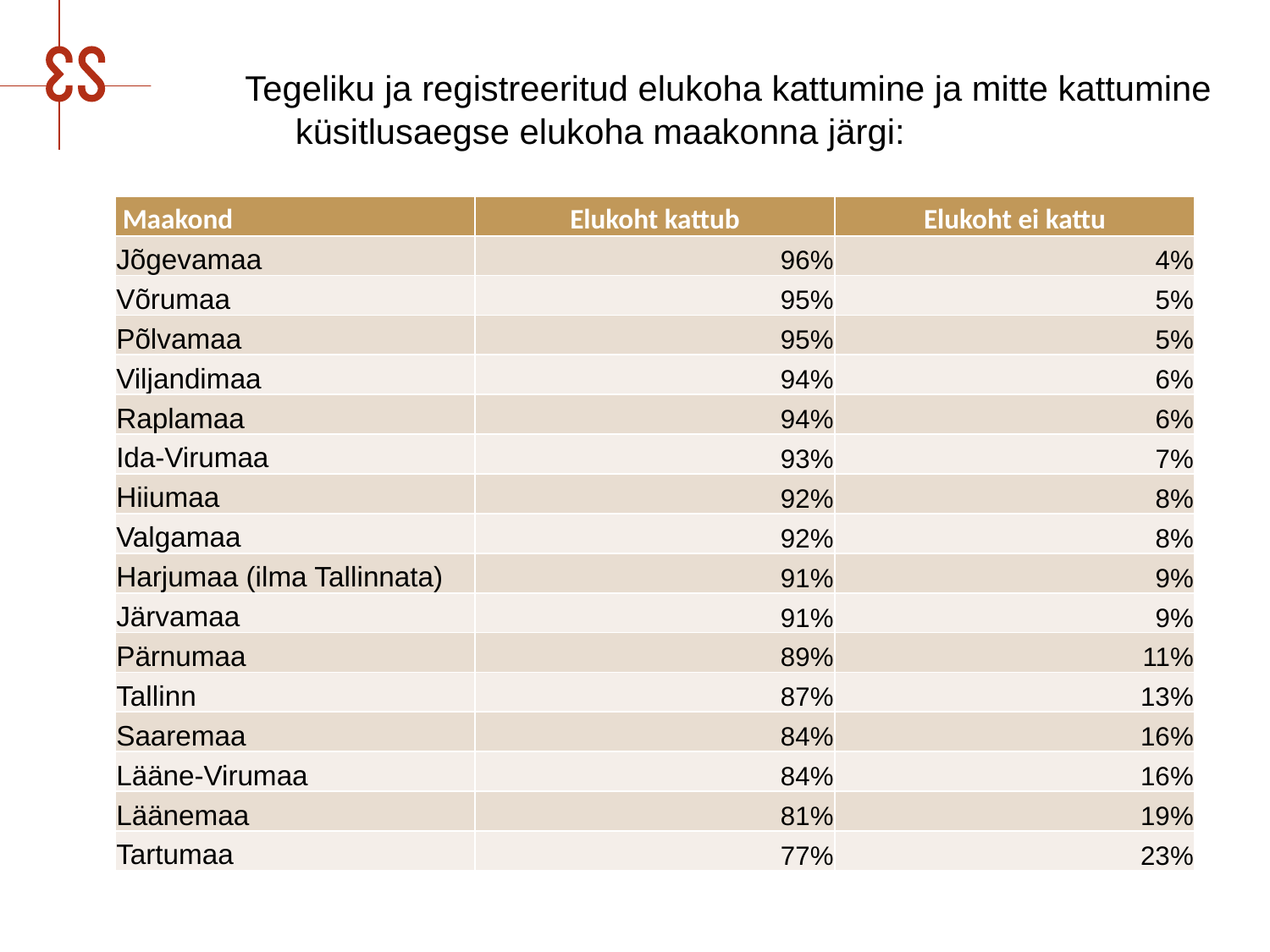

Tegeliku ja registreeritud elukoha kattumine ja mitte kattumine küsitlusaegse elukoha maakonna järgi:

| Maakond | Elukoht kattub | Elukoht ei kattu |
| --- | --- | --- |
| Jõgevamaa | 96% | 4% |
| Võrumaa | 95% | 5% |
| Põlvamaa | 95% | 5% |
| Viljandimaa | 94% | 6% |
| Raplamaa | 94% | 6% |
| Ida-Virumaa | 93% | 7% |
| Hiiumaa | 92% | 8% |
| Valgamaa | 92% | 8% |
| Harjumaa (ilma Tallinnata) | 91% | 9% |
| Järvamaa | 91% | 9% |
| Pärnumaa | 89% | 11% |
| Tallinn | 87% | 13% |
| Saaremaa | 84% | 16% |
| Lääne-Virumaa | 84% | 16% |
| Läänemaa | 81% | 19% |
| Tartumaa | 77% | 23% |